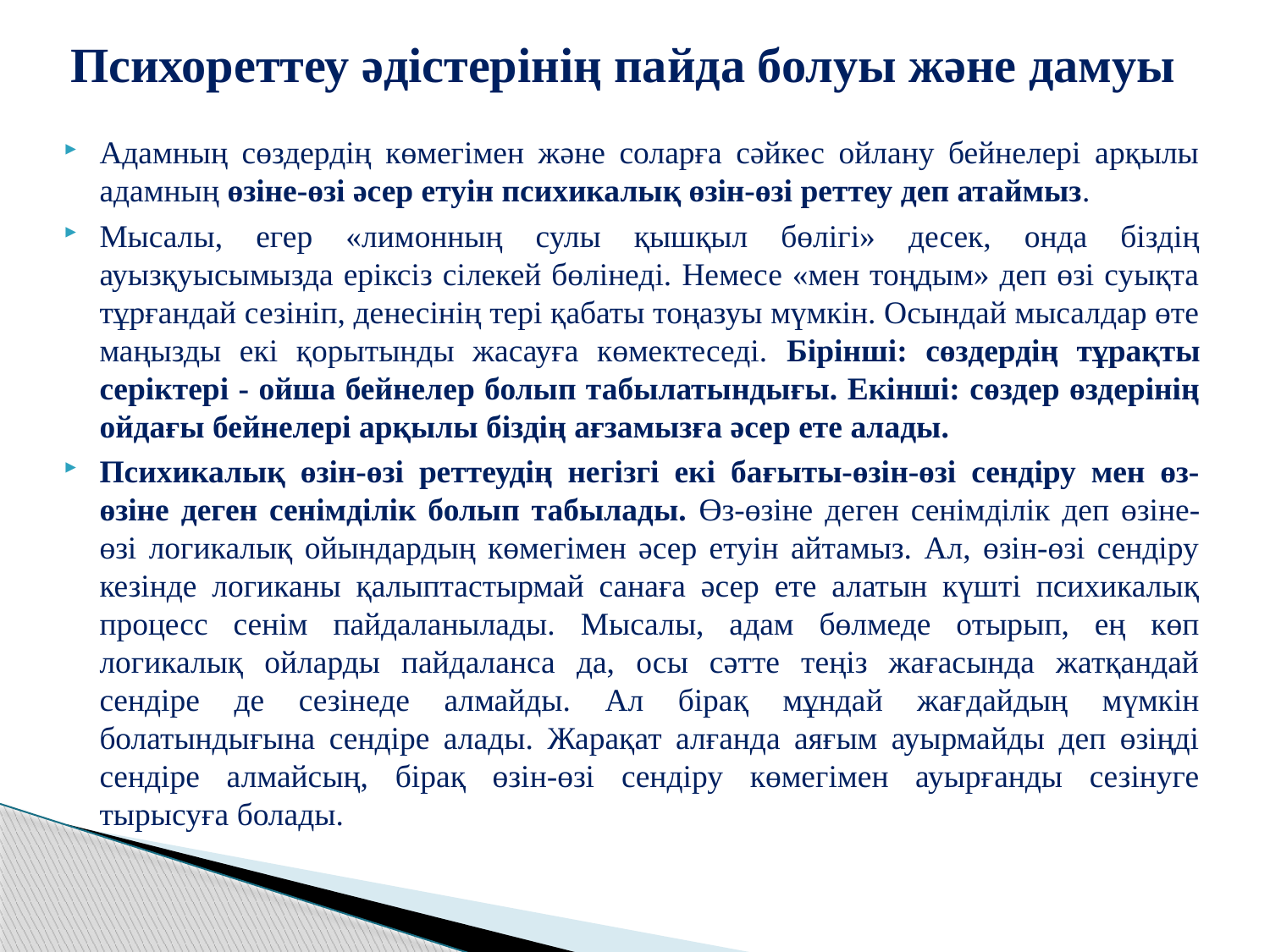

# Психореттеу әдістерінің пайда болуы және дамуы
Адамның сөздердің көмегімен және соларға сәйкес ойлану бейнелері арқылы адамның өзіне-өзі әсер етуін психикалық өзін-өзі реттеу деп атаймыз.
Мысалы, егер «лимонның сулы қышқыл бөлігі» десек, онда біздің ауызқуысымызда еріксіз сілекей бөлінеді. Немесе «мен тоңдым» деп өзі суықта тұрғандай сезініп, денесінің тері қабаты тоңазуы мүмкін. Осындай мысалдар өте маңызды екі қорытынды жасауға көмектеседі. Бірінші: сөздердің тұрақты серіктері - ойша бейнелер болып табылатындығы. Екінші: сөздер өздерінің ойдағы бейнелері арқылы біздің ағзамызға әсер ете алады.
Психикалық өзін-өзі реттеудің негізгі екі бағыты-өзін-өзі сендіру мен өз-өзіне деген сенімділік болып табылады. Өз-өзіне деген сенімділік деп өзіне-өзі логикалық ойындардың көмегімен әсер етуін айтамыз. Ал, өзін-өзі сендіру кезінде логиканы қалыптастырмай санаға әсер ете алатын күшті психикалық процесс сенім пайдаланылады. Мысалы, адам бөлмеде отырып, ең көп логикалық ойларды пайдаланса да, осы сәтте теңіз жағасында жатқандай сендіре де сезінеде алмайды. Ал бірақ мұндай жағдайдың мүмкін болатындығына сендіре алады. Жарақат алғанда аяғым ауырмайды деп өзіңді сендіре алмайсың, бірақ өзін-өзі сендіру көмегімен ауырғанды сезінуге тырысуға болады.